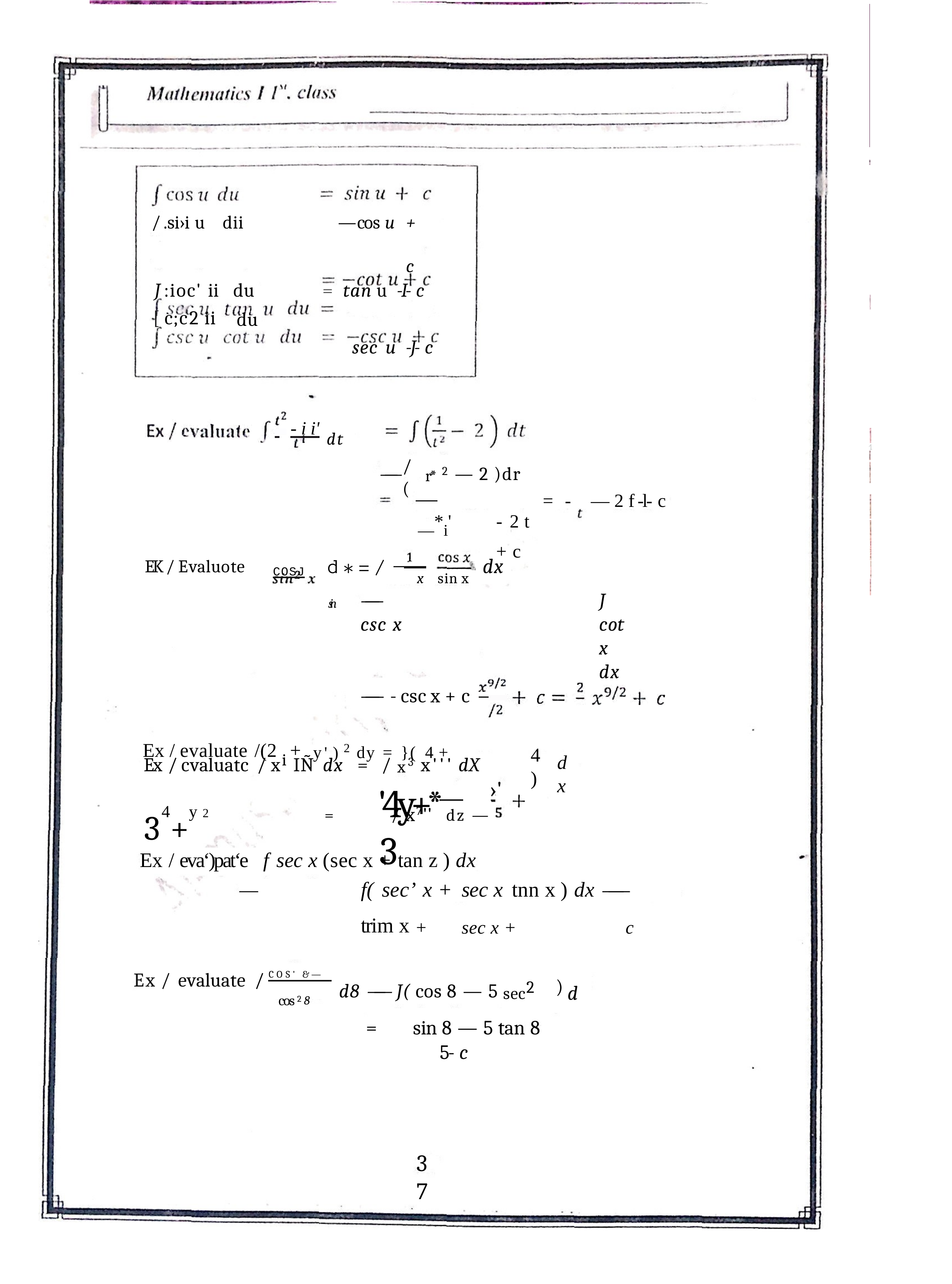

| / .si›i u | dii |  | —cos u | + c |
| --- | --- | --- | --- | --- |
| J :ioc' ii | du | = | tan u | -I- c |
| [ c;c2 ii | du |  |  |  |
|  |  |  | sec u | -J- c |

 	- i i' dt

1

——	r* 2 —	2 )dr
—*i'	- 2 t	+ c
/(
=	-	—	2 f -l- c

 COSJ
dx
d*=/ sin

EK / Evaluote

x	sin x

——	J csc x	cot	x	dx —— - csc x + c

Ex  / cvaluatc  / xi IÑ dx	=	/ x3 x''' dX
=	/ x7''	dz —

Ex /	evaluate /(2	+	y' ) 2  dy = }(  4 + 34+y 2
4)
dx
›'
'4y+*3

Ex / eva‘)pat‘e	f  sec x (sec x +	tan z ) dx
—	f(	sec’ x +	sec x	tnn x ) dx ——	trim x +	sec x +	c
d8 ——	J( cos 8 — 5 sec2
=	sin 8 — 5 tan 8 5- c
) d
Ex /   evaluate	/ COS' & —

cos 2 8
37